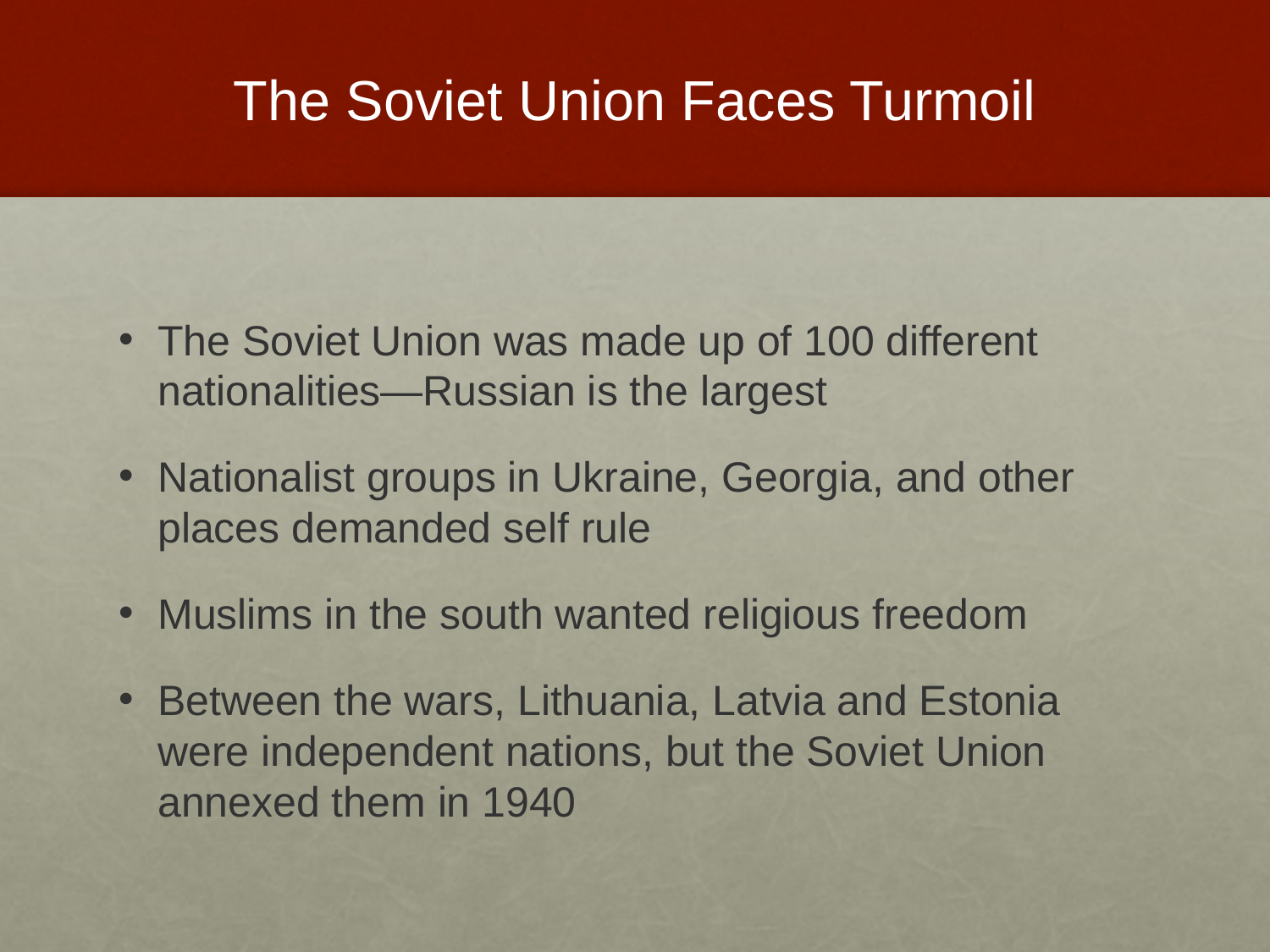

# The Soviet Union Faces Turmoil
The Soviet Union was made up of 100 different nationalities—Russian is the largest
Nationalist groups in Ukraine, Georgia, and other places demanded self rule
Muslims in the south wanted religious freedom
Between the wars, Lithuania, Latvia and Estonia were independent nations, but the Soviet Union annexed them in 1940